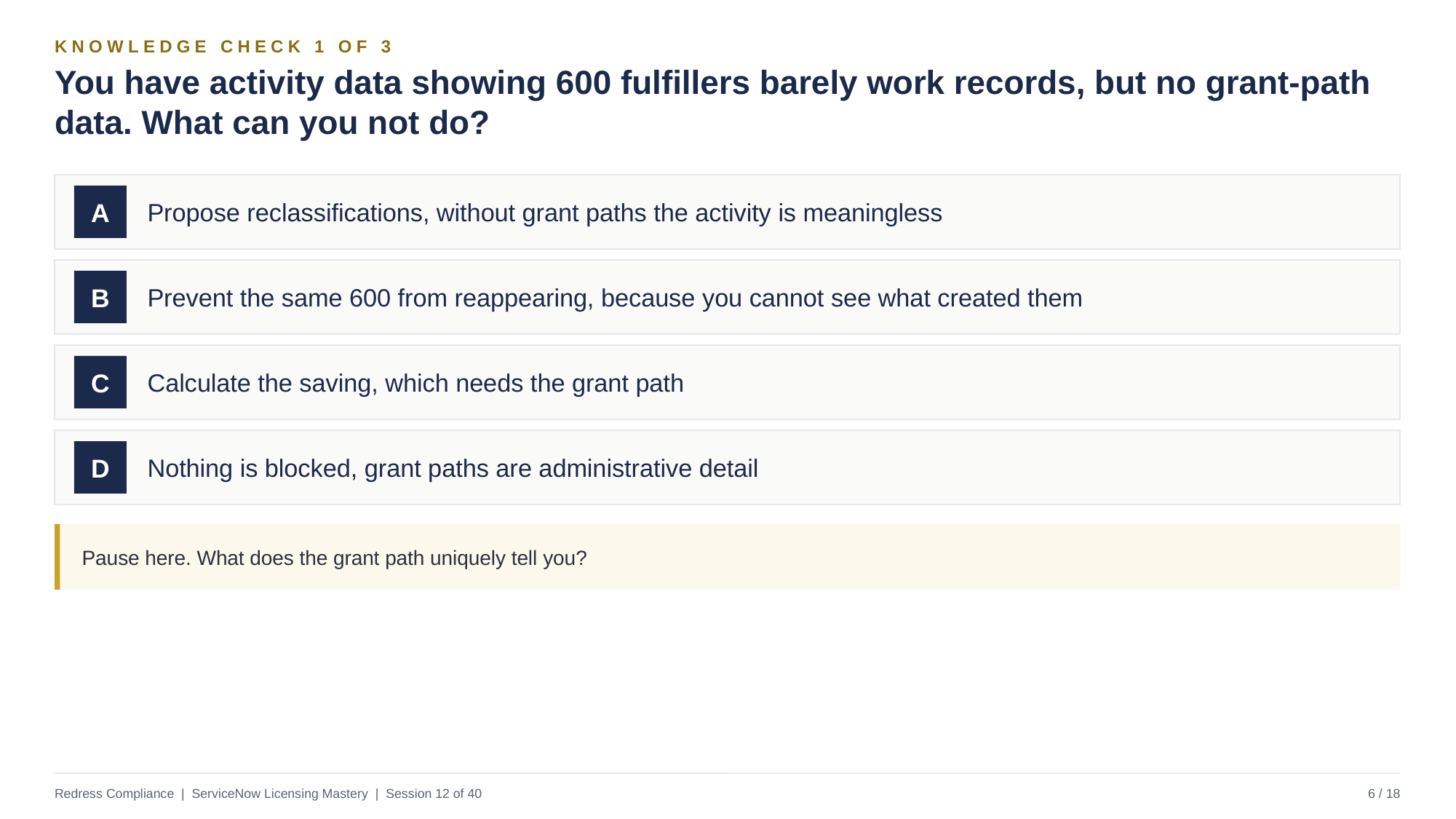

KNOWLEDGE CHECK 1 OF 3
You have activity data showing 600 fulfillers barely work records, but no grant-path data. What can you not do?

Propose reclassifications, without grant paths the activity is meaningless

A

Prevent the same 600 from reappearing, because you cannot see what created them

B

Calculate the saving, which needs the grant path

C

Nothing is blocked, grant paths are administrative detail

D

Pause here. What does the grant path uniquely tell you?

Redress Compliance  |  ServiceNow Licensing Mastery  |  Session 12 of 40
6 / 18